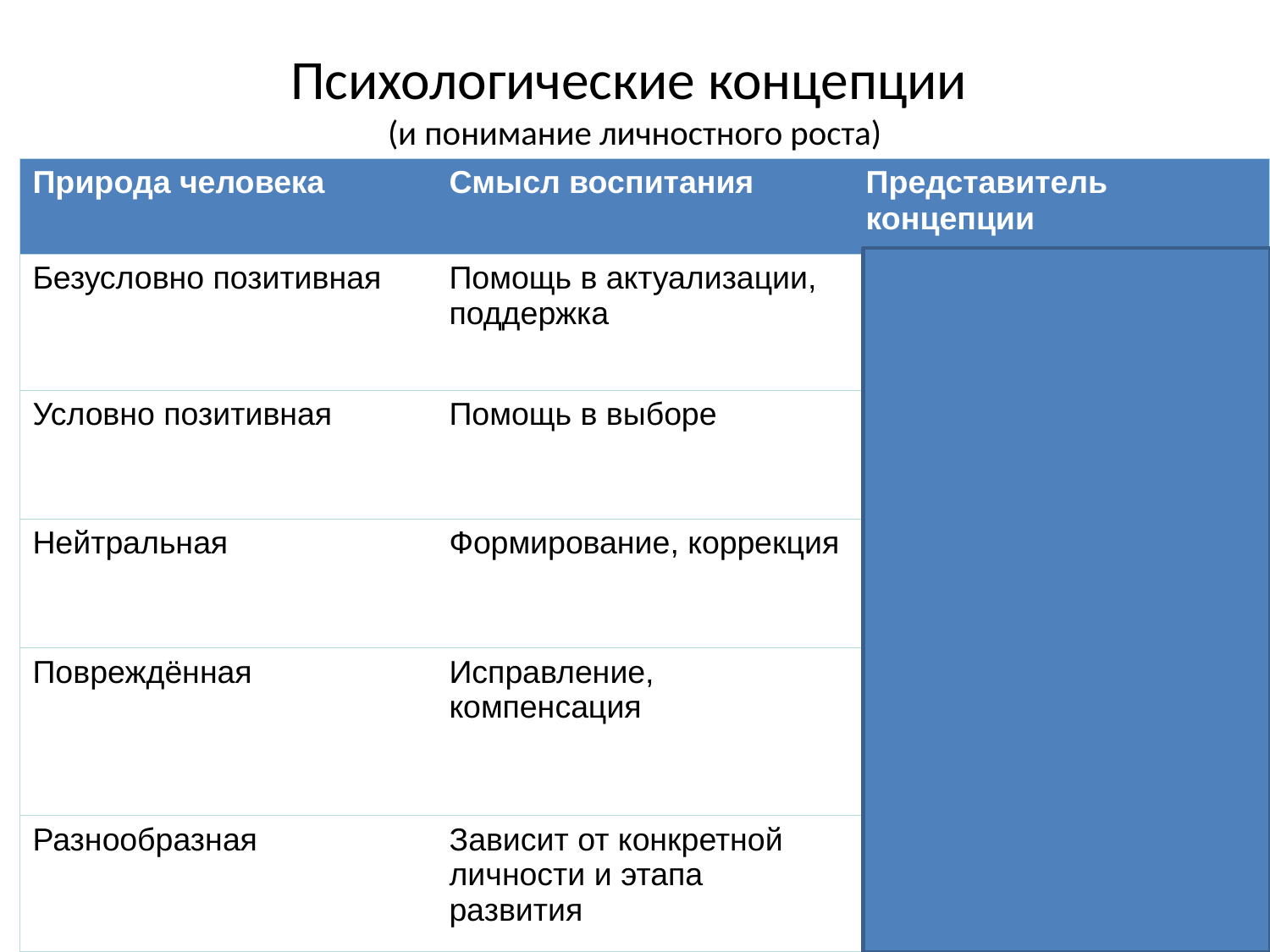

Психологические концепции
(и понимание личностного роста)
| Природа человека | Смысл воспитания | Представитель концепции |
| --- | --- | --- |
| Безусловно позитивная | Помощь в актуализации, поддержка | К. Роджерс, А.Маслоу |
| Условно позитивная | Помощь в выборе | Экзистенциальный подход В. Франкла, Дж. Бюджентала |
| Нейтральная | Формирование, коррекция | Бихевиоризм, большинство подходов советской психологии |
| Повреждённая | Исправление, компенсация | Фрейдизм, ортодоксальная православная психология |
| Разнообразная | Зависит от конкретной личности и этапа развития | Синтон (Н.Козлов) |